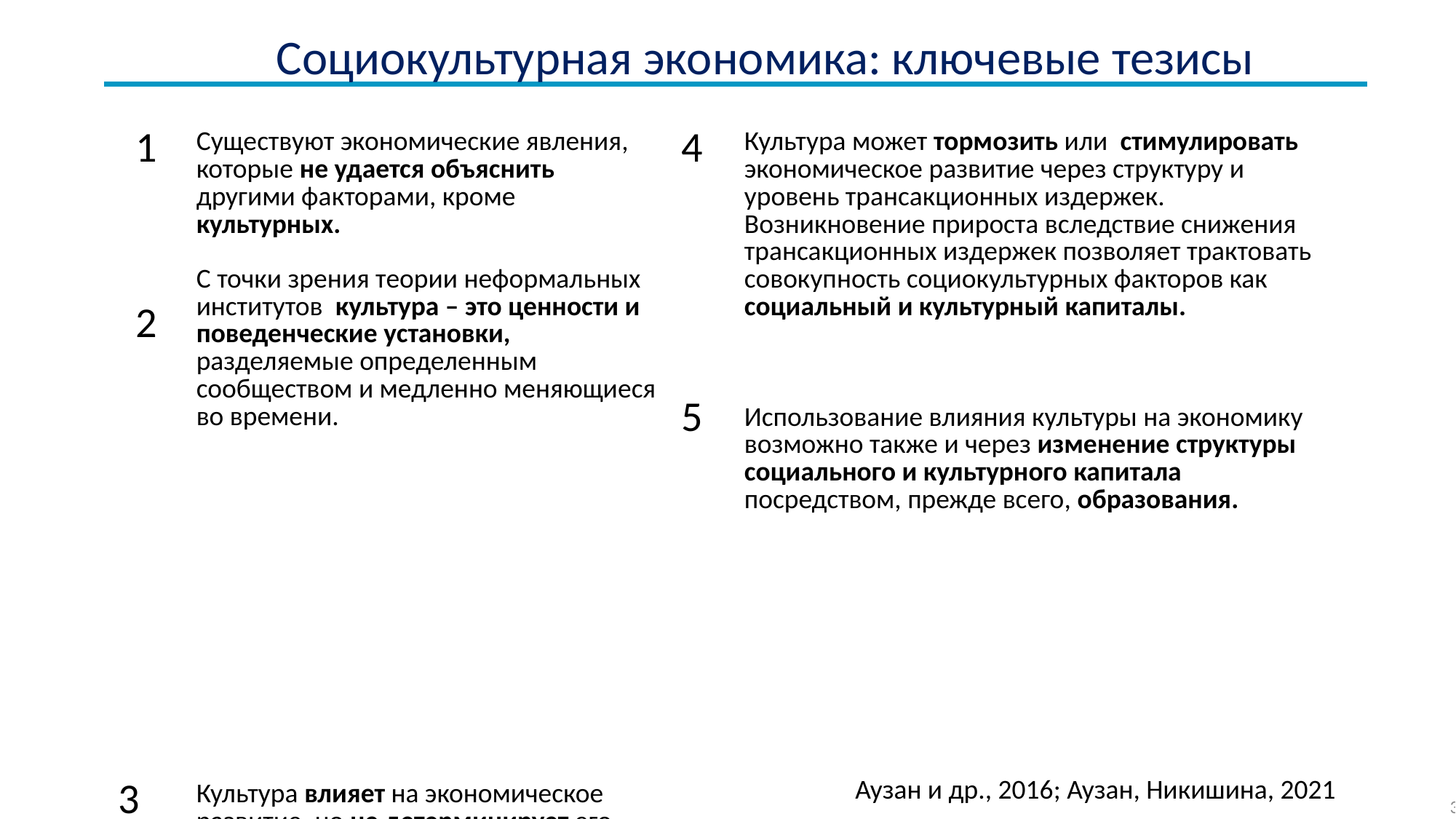

Социокультурная экономика: ключевые тезисы
| 1 2 | Существуют экономические явления, которые не удается объяснить другими факторами, кроме культурных. С точки зрения теории неформальных институтов культура – это ценности и поведенческие установки, разделяемые определенным сообществом и медленно меняющиеся во времени. | 4 | Культура может тормозить или стимулировать экономическое развитие через структуру и уровень трансакционных издержек. Возникновение прироста вследствие снижения трансакционных издержек позволяет трактовать совокупность социокультурных факторов как социальный и культурный капиталы. |
| --- | --- | --- | --- |
|  |  | 5 | Использование влияния культуры на экономику возможно также и через изменение структуры социального и культурного капитала посредством, прежде всего, образования. |
| 3 | Культура влияет на экономическое развитие, но не детерминирует его. Воздействие культуры устойчиво во времени, но связано с другими факторами. |  |  |
# ОСНОВНЫЕ ТЕЗИСЫ ЛЕКЦИИ-1
Аузан и др., 2016; Аузан, Никишина, 2021
3